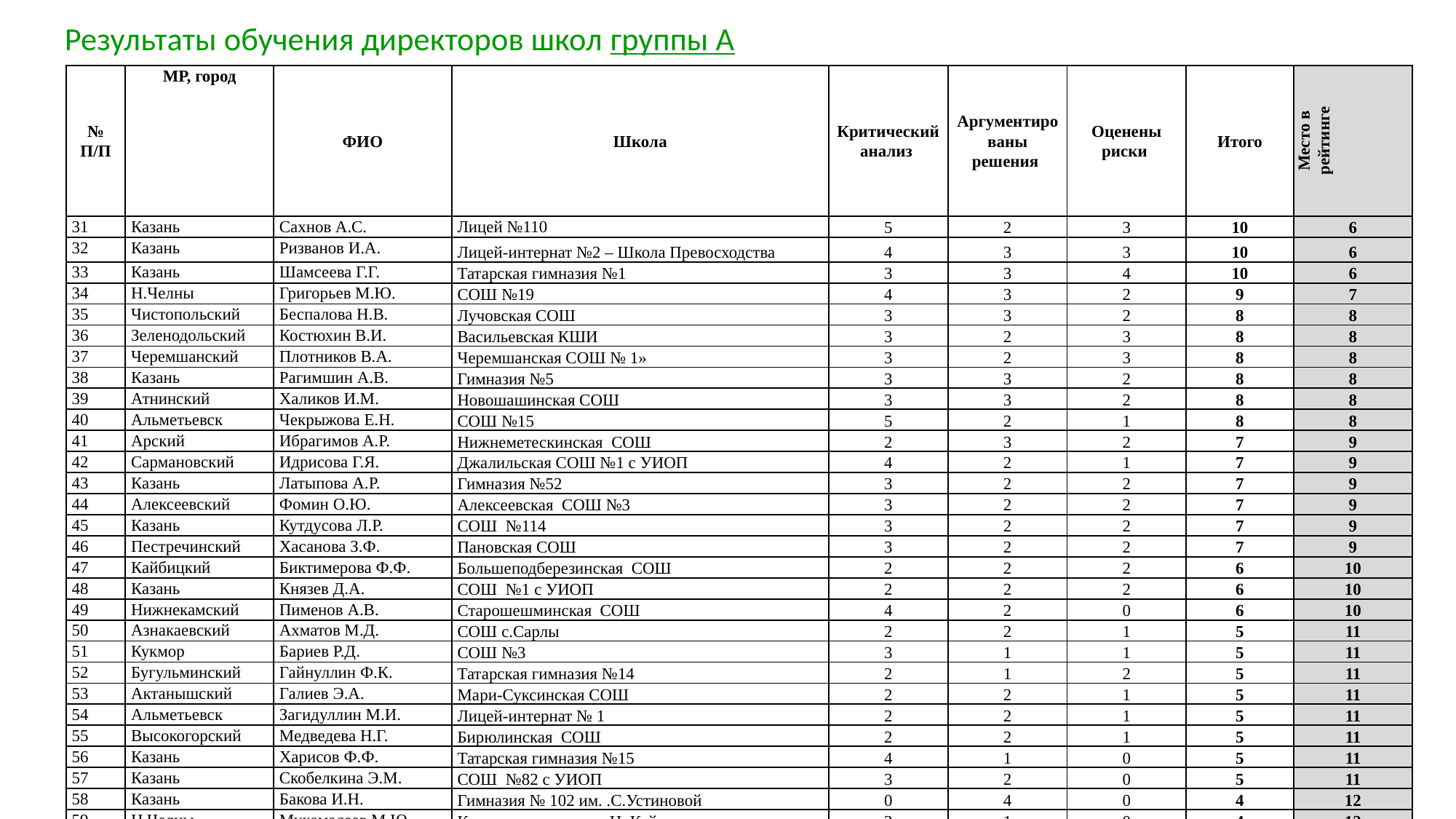

# Результаты обучения директоров школ группы А
| № П/П | МР, город | ФИО | Школа | Критический анализ | Аргументированы решения | Оценены риски | Итого | Место в рейтинге |
| --- | --- | --- | --- | --- | --- | --- | --- | --- |
| 31 | Казань | Сахнов А.С. | Лицей №110 | 5 | 2 | 3 | 10 | 6 |
| 32 | Казань | Ризванов И.А. | Лицей-интернат №2 – Школа Превосходства | 4 | 3 | 3 | 10 | 6 |
| 33 | Казань | Шамсеева Г.Г. | Татарская гимназия №1 | 3 | 3 | 4 | 10 | 6 |
| 34 | Н.Челны | Григорьев М.Ю. | СОШ №19 | 4 | 3 | 2 | 9 | 7 |
| 35 | Чистопольский | Беспалова Н.В. | Лучовская СОШ | 3 | 3 | 2 | 8 | 8 |
| 36 | Зеленодольский | Костюхин В.И. | Васильевская КШИ | 3 | 2 | 3 | 8 | 8 |
| 37 | Черемшанский | Плотников В.А. | Черемшанская СОШ № 1» | 3 | 2 | 3 | 8 | 8 |
| 38 | Казань | Рагимшин А.В. | Гимназия №5 | 3 | 3 | 2 | 8 | 8 |
| 39 | Атнинский | Халиков И.М. | Новошашинская СОШ | 3 | 3 | 2 | 8 | 8 |
| 40 | Альметьевск | Чекрыжова Е.Н. | СОШ №15 | 5 | 2 | 1 | 8 | 8 |
| 41 | Арский | Ибрагимов А.Р. | Нижнеметескинская СОШ | 2 | 3 | 2 | 7 | 9 |
| 42 | Сармановский | Идрисова Г.Я. | Джалильская СОШ №1 с УИОП | 4 | 2 | 1 | 7 | 9 |
| 43 | Казань | Латыпова А.Р. | Гимназия №52 | 3 | 2 | 2 | 7 | 9 |
| 44 | Алексеевский | Фомин О.Ю. | Алексеевская СОШ №3 | 3 | 2 | 2 | 7 | 9 |
| 45 | Казань | Кутдусова Л.Р. | СОШ №114 | 3 | 2 | 2 | 7 | 9 |
| 46 | Пестречинский | Хасанова З.Ф. | Пановская СОШ | 3 | 2 | 2 | 7 | 9 |
| 47 | Кайбицкий | Биктимерова Ф.Ф. | Большеподберезинская СОШ | 2 | 2 | 2 | 6 | 10 |
| 48 | Казань | Князев Д.А. | СОШ №1 с УИОП | 2 | 2 | 2 | 6 | 10 |
| 49 | Нижнекамский | Пименов А.В. | Старошешминская СОШ | 4 | 2 | 0 | 6 | 10 |
| 50 | Азнакаевский | Ахматов М.Д. | СОШ с.Сарлы | 2 | 2 | 1 | 5 | 11 |
| 51 | Кукмор | Бариев Р.Д. | СОШ №3 | 3 | 1 | 1 | 5 | 11 |
| 52 | Бугульминский | Гайнуллин Ф.К. | Татарская гимназия №14 | 2 | 1 | 2 | 5 | 11 |
| 53 | Актанышский | Галиев Э.А. | Мари-Суксинская СОШ | 2 | 2 | 1 | 5 | 11 |
| 54 | Альметьевск | Загидуллин М.И. | Лицей-интернат № 1 | 2 | 2 | 1 | 5 | 11 |
| 55 | Высокогорский | Медведева Н.Г. | Бирюлинская СОШ | 2 | 2 | 1 | 5 | 11 |
| 56 | Казань | Харисов Ф.Ф. | Татарская гимназия №15 | 4 | 1 | 0 | 5 | 11 |
| 57 | Казань | Скобелкина Э.М. | СОШ №82 с УИОП | 3 | 2 | 0 | 5 | 11 |
| 58 | Казань | Бакова И.Н. | Гимназия № 102 им. .С.Устиновой | 0 | 4 | 0 | 4 | 12 |
| 59 | Н.Челны | Мухамадеев М.Ю. | Кадетская школа им. Н. Кайманова | 3 | 1 | 0 | 4 | 12 |
| 60 | Арский | Гатауллина А.М. | Арская СОШ №7 | 1 | 1 | 1 | 3 | 13 |
| 61 | Н.Челны | Сальников А.Л. | Гимназия № 26» | 0 | 2 | 0 | 2 | 14 |
| 62 | Нижнекамский | Азизов Р.М. | Гимназия №2 им. Баки Урманче |  |  |  | 0 | 15 |